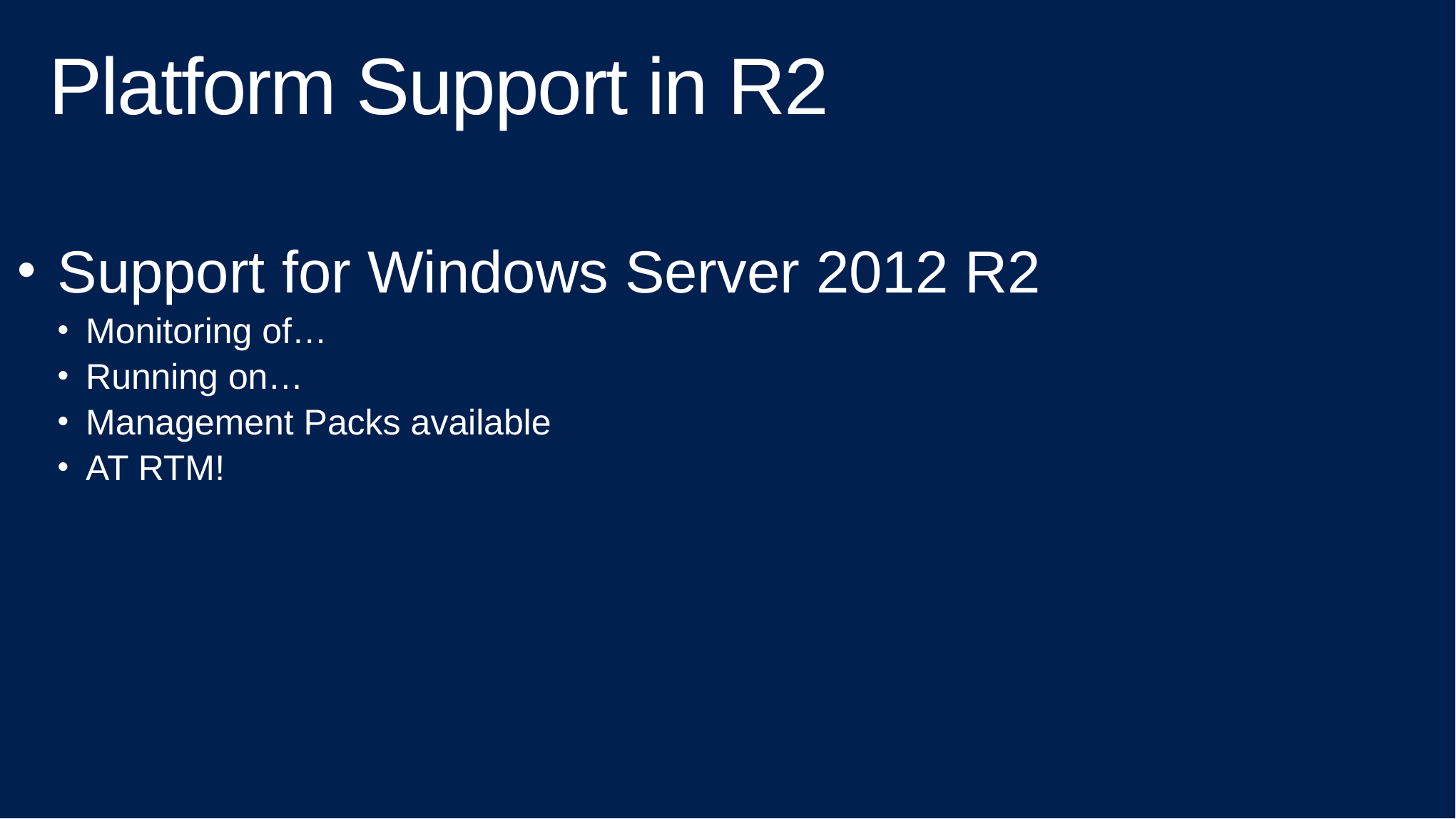

# Platform Support in R2
Support for Windows Server 2012 R2
Monitoring of…
Running on…
Management Packs available
AT RTM!